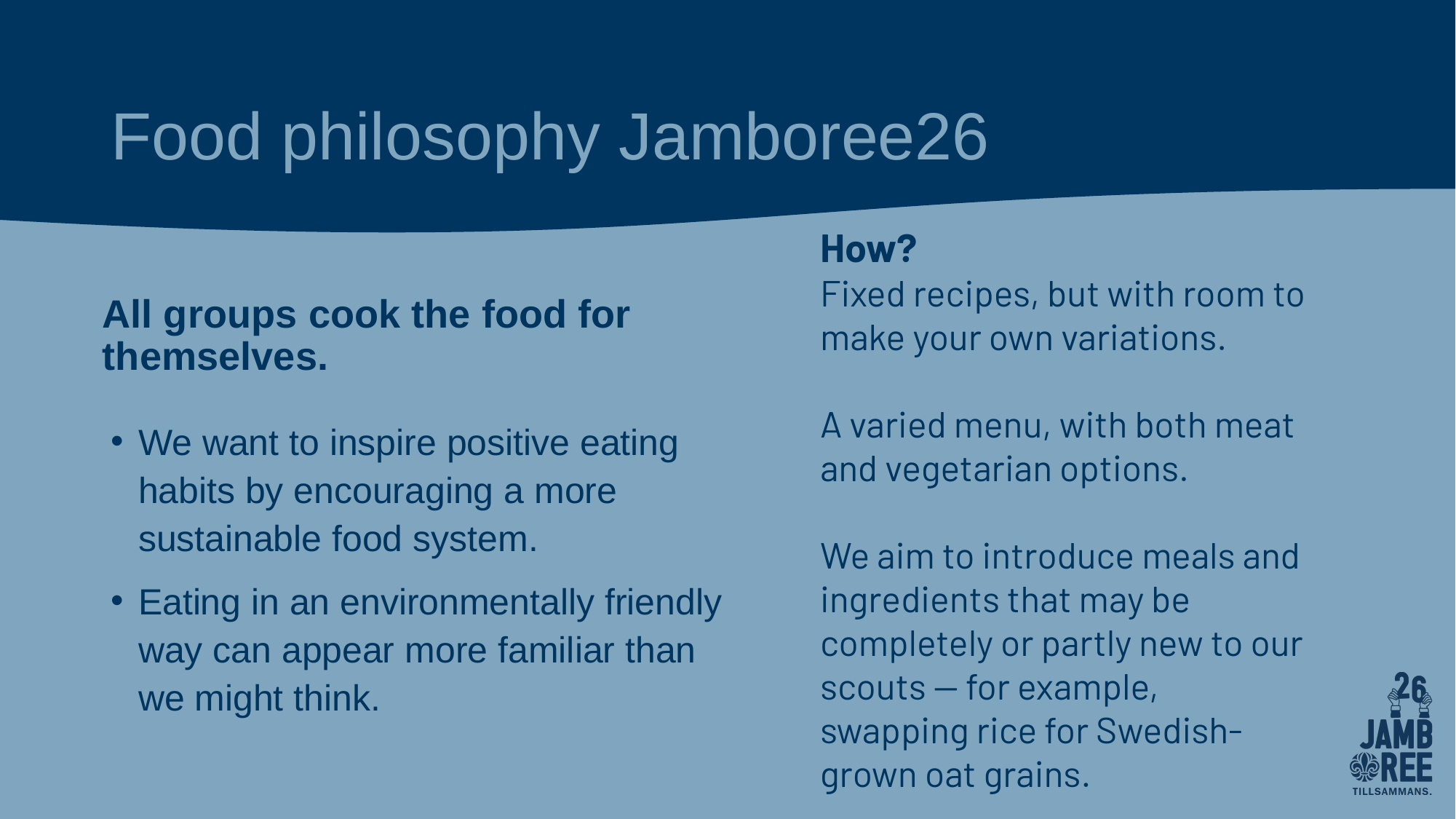

# Food philosophy Jamboree26
How?
Fixed recipes, but with room to make your own variations.
A varied menu, with both meat and vegetarian options.
We aim to introduce meals and ingredients that may be completely or partly new to our scouts — for example, swapping rice for Swedish-grown oat grains.

All groups cook the food for themselves.
We want to inspire positive eating habits by encouraging a more sustainable food system.
Eating in an environmentally friendly way can appear more familiar than we might think.